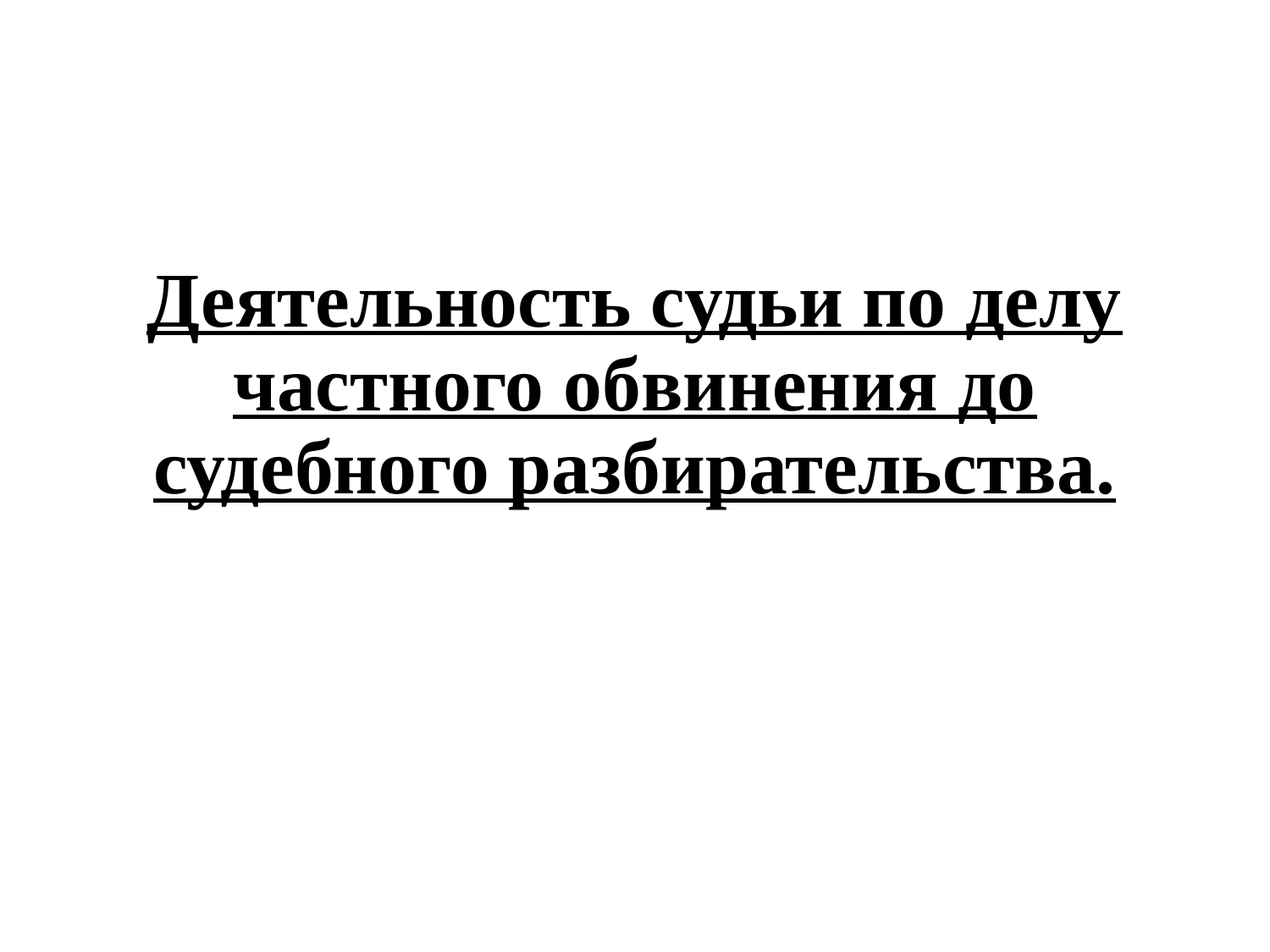

#
Деятельность судьи по делу частного обвинения до судебного разбирательства.